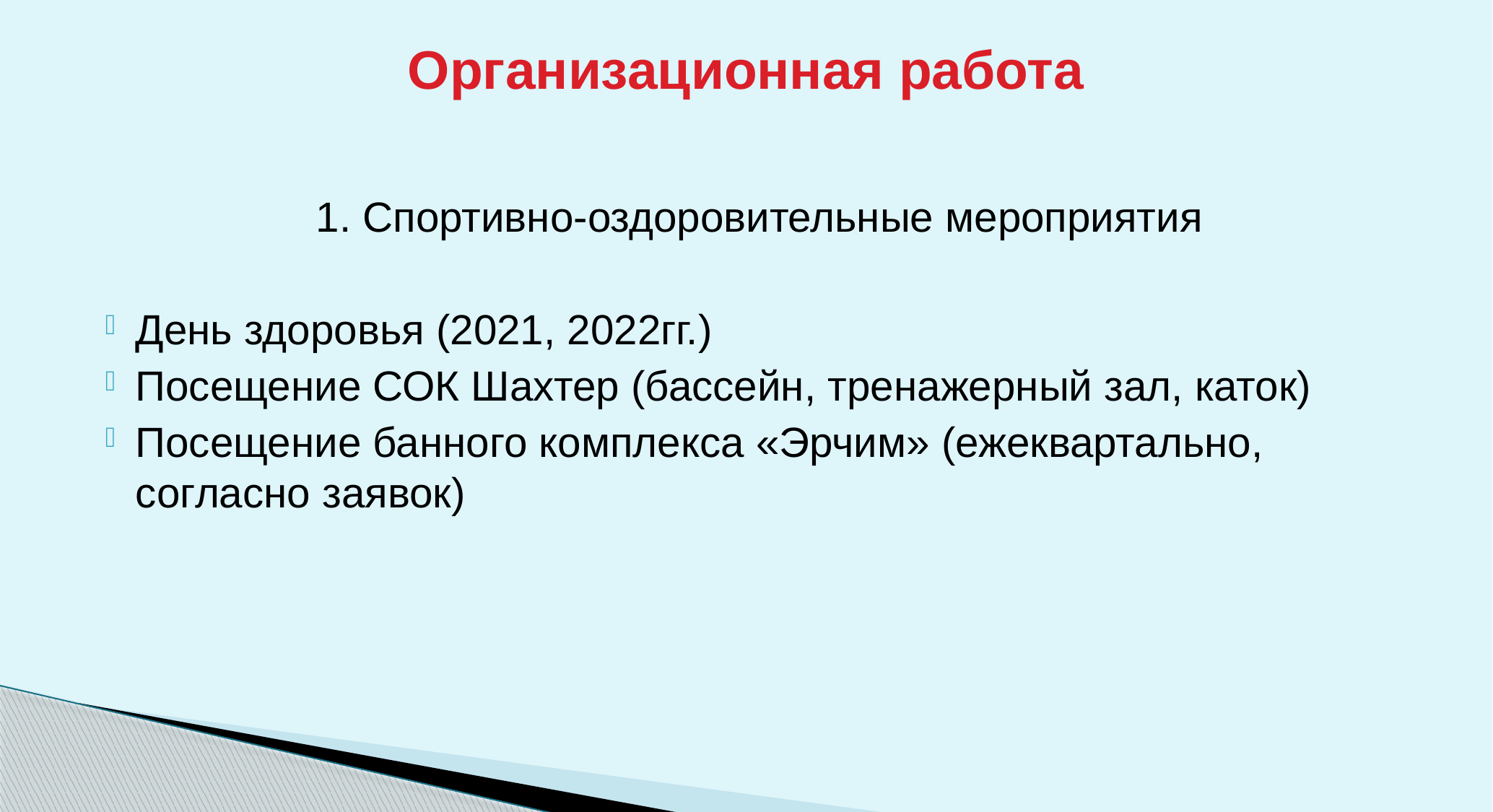

# Организационная работа
1. Спортивно-оздоровительные мероприятия

День здоровья (2021, 2022гг.)
Посещение СОК Шахтер (бассейн, тренажерный зал, каток)
Посещение банного комплекса «Эрчим» (ежеквартально, согласно заявок)